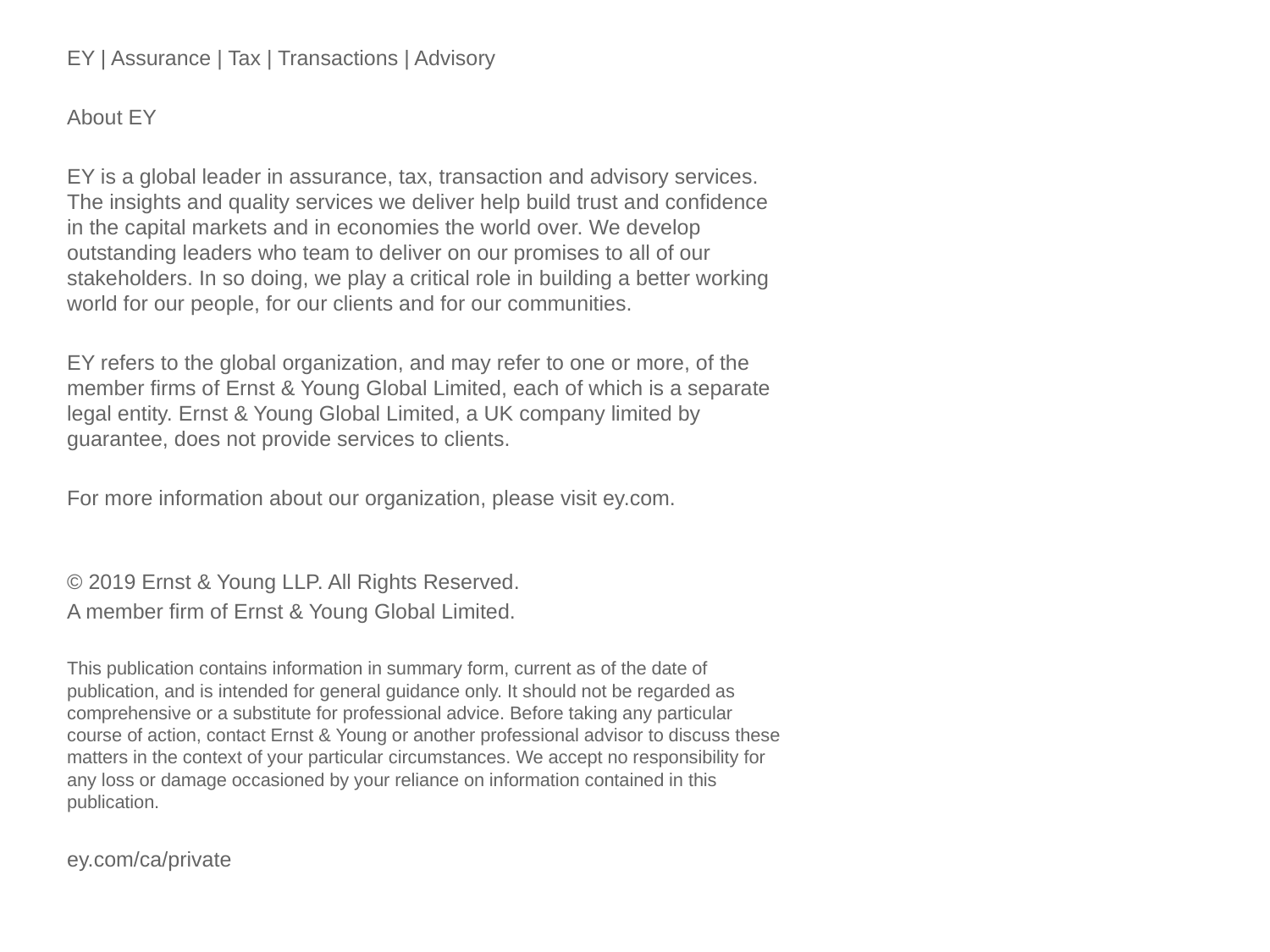

EY | Assurance | Tax | Transactions | Advisory

About EY

EY is a global leader in assurance, tax, transaction and advisory services. The insights and quality services we deliver help build trust and confidence in the capital markets and in economies the world over. We develop outstanding leaders who team to deliver on our promises to all of our stakeholders. In so doing, we play a critical role in building a better working world for our people, for our clients and for our communities.

EY refers to the global organization, and may refer to one or more, of the member firms of Ernst & Young Global Limited, each of which is a separate legal entity. Ernst & Young Global Limited, a UK company limited by guarantee, does not provide services to clients.

For more information about our organization, please visit ey.com.

© 2019 Ernst & Young LLP. All Rights Reserved.
A member firm of Ernst & Young Global Limited.

This publication contains information in summary form, current as of the date of publication, and is intended for general guidance only. It should not be regarded as comprehensive or a substitute for professional advice. Before taking any particular course of action, contact Ernst & Young or another professional advisor to discuss these matters in the context of your particular circumstances. We accept no responsibility for any loss or damage occasioned by your reliance on information contained in this publication.

ey.com/ca/private